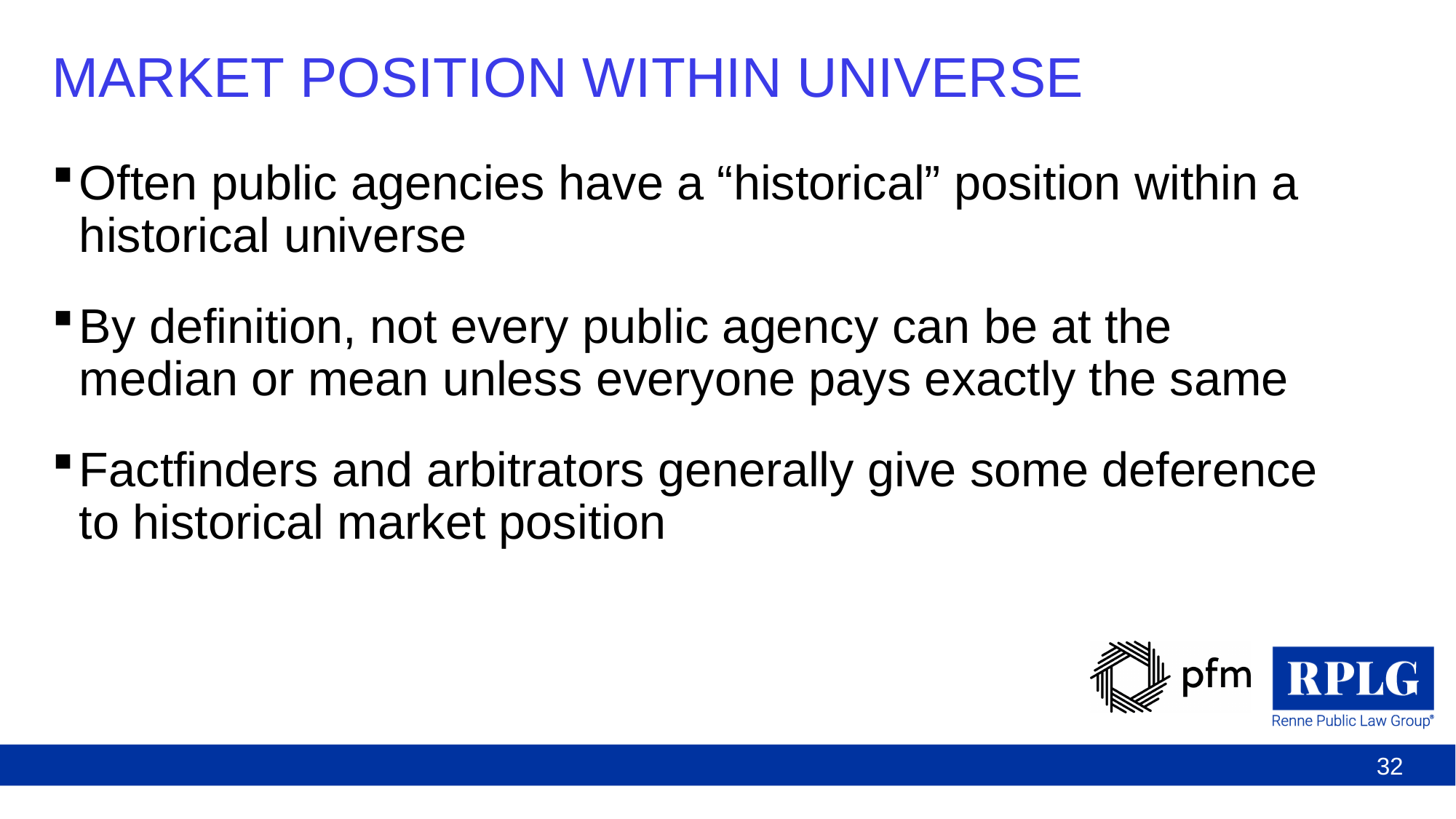

# MARKET POSITION WITHIN UNIVERSE
Often public agencies have a “historical” position within a historical universe

By definition, not every public agency can be at the median or mean unless everyone pays exactly the same

Factfinders and arbitrators generally give some deference to historical market position

32